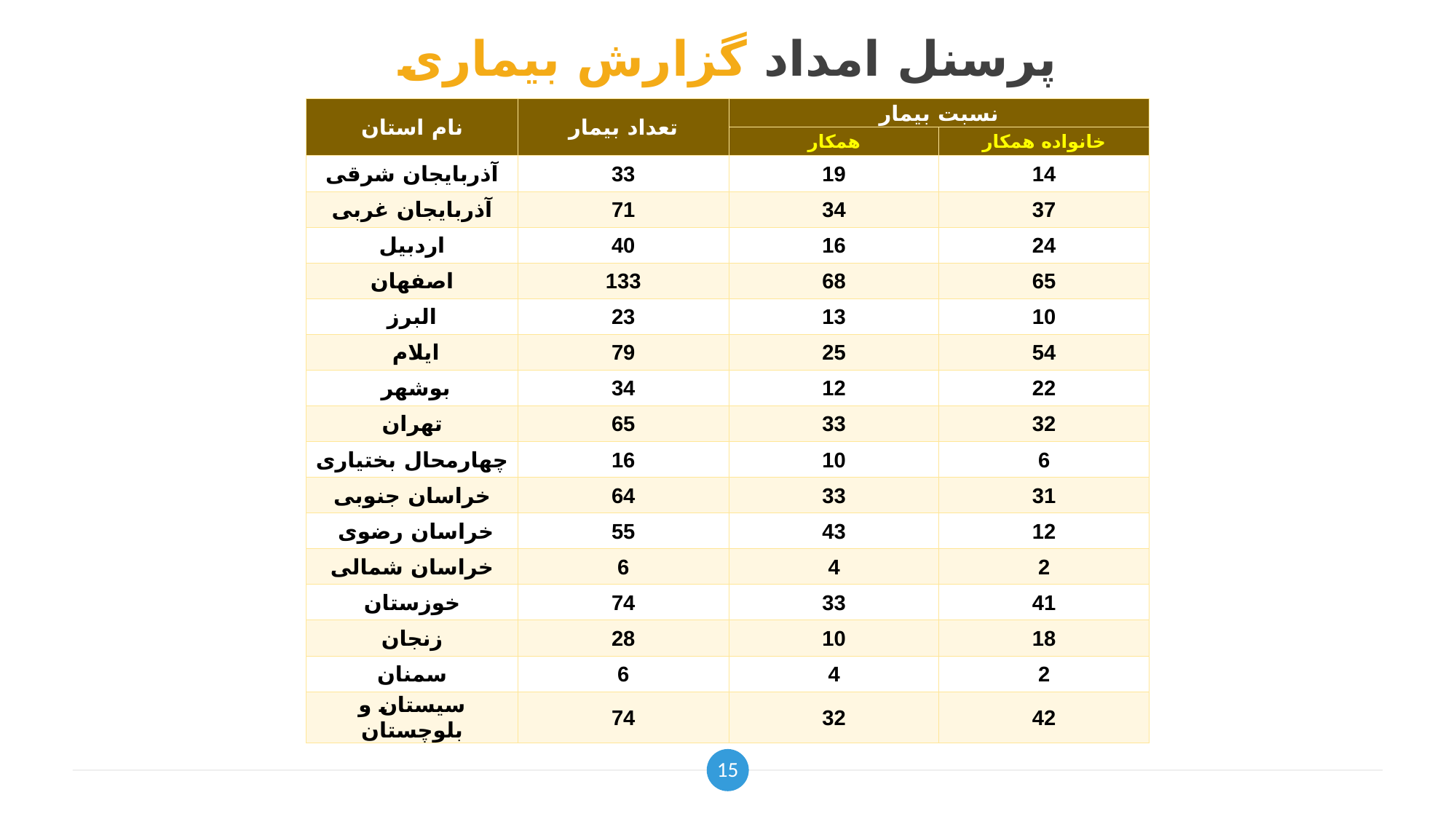

# پرسنل امداد گزارش بیماری
| نام استان | تعداد بیمار | نسبت بیمار |  |
| --- | --- | --- | --- |
|  |  | همکار | خانواده همکار |
| آذربایجان شرقی | 33 | 19 | 14 |
| آذربایجان غربی | 71 | 34 | 37 |
| اردبیل | 40 | 16 | 24 |
| اصفهان | 133 | 68 | 65 |
| البرز | 23 | 13 | 10 |
| ایلام | 79 | 25 | 54 |
| بوشهر | 34 | 12 | 22 |
| تهران | 65 | 33 | 32 |
| چهارمحال بختیاری | 16 | 10 | 6 |
| خراسان جنوبی | 64 | 33 | 31 |
| خراسان رضوی | 55 | 43 | 12 |
| خراسان شمالی | 6 | 4 | 2 |
| خوزستان | 74 | 33 | 41 |
| زنجان | 28 | 10 | 18 |
| سمنان | 6 | 4 | 2 |
| سیستان و بلوچستان | 74 | 32 | 42 |
15